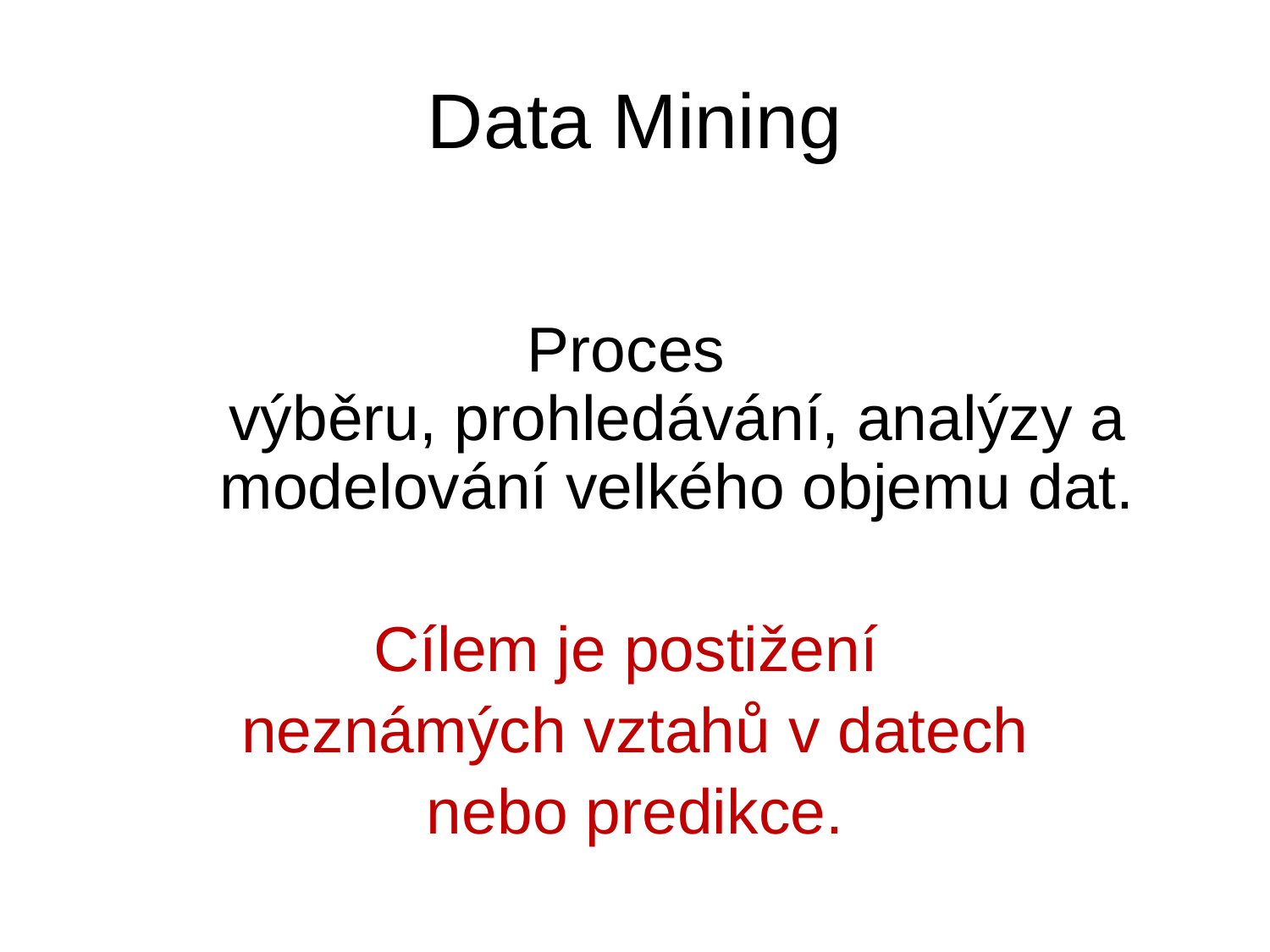

# Data Mining

Proces
výběru, prohledávání, analýzy a modelování velkého objemu dat.

Cílem je postižení
neznámých vztahů v datech
nebo predikce.